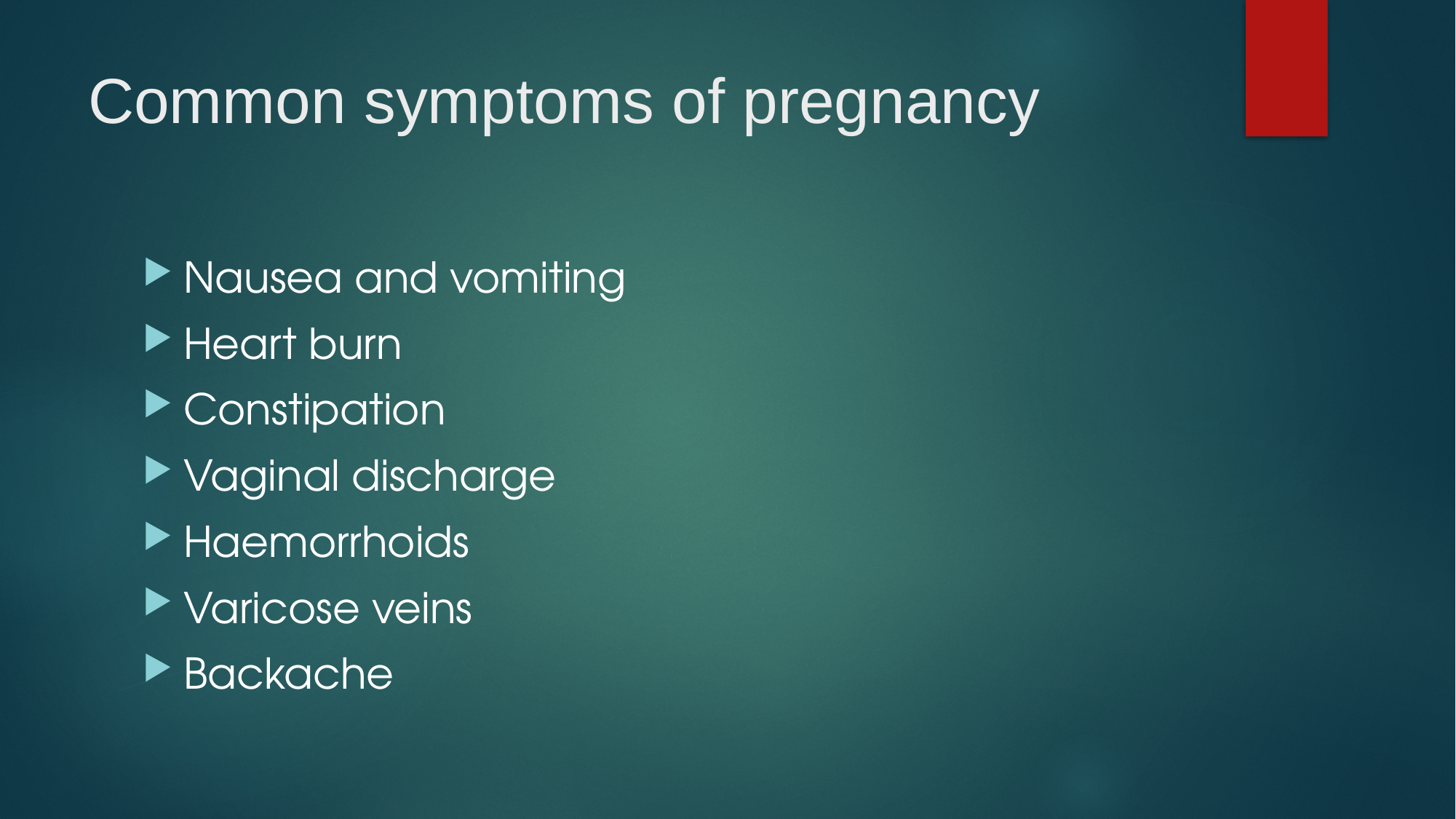

# Common symptoms of pregnancy
Nausea and vomiting
Heart burn
Constipation
Vaginal discharge
Haemorrhoids
Varicose veins
Backache